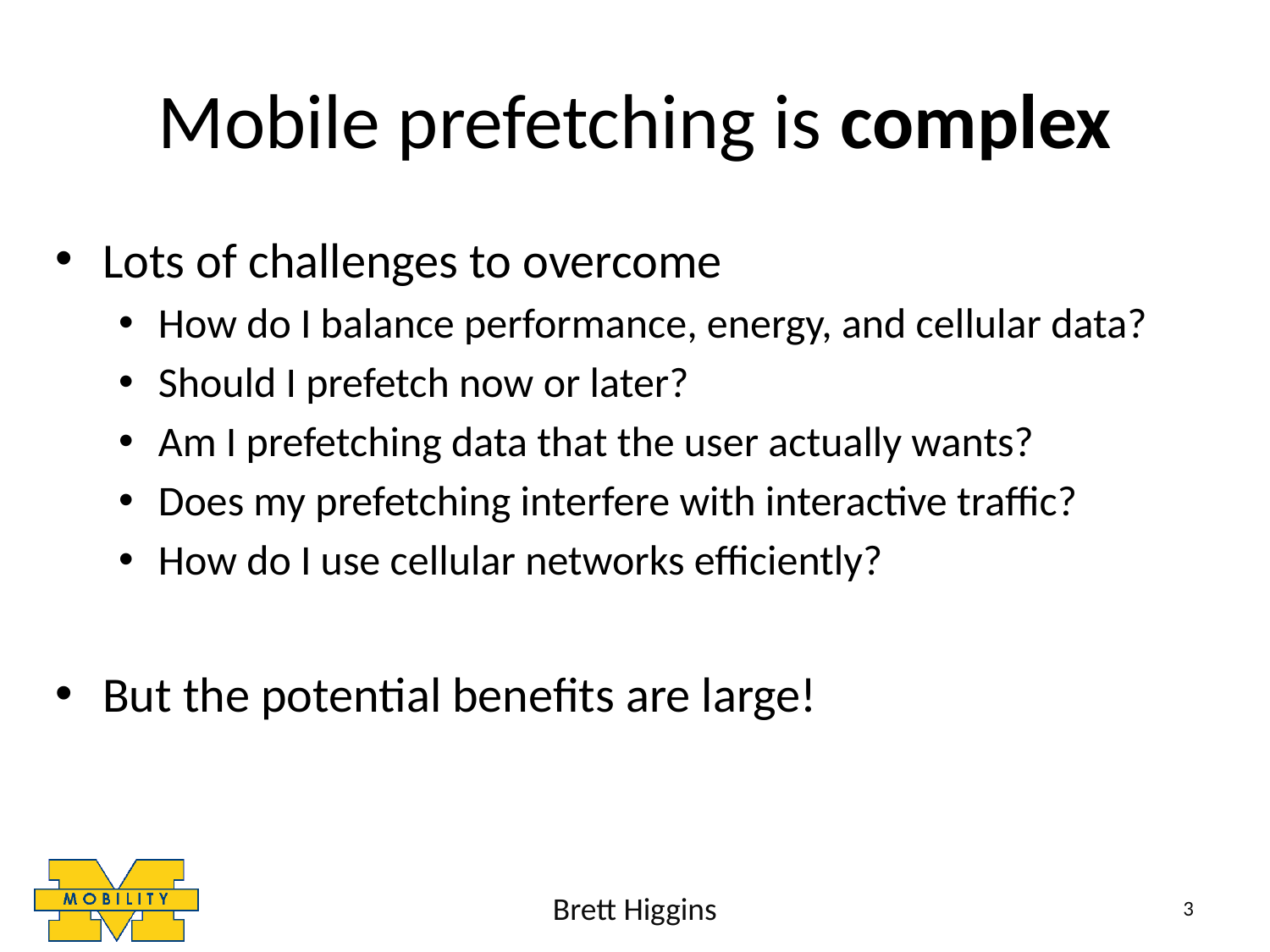

# Mobile prefetching is complex
Lots of challenges to overcome
How do I balance performance, energy, and cellular data?
Should I prefetch now or later?
Am I prefetching data that the user actually wants?
Does my prefetching interfere with interactive traffic?
How do I use cellular networks efficiently?

But the potential benefits are large!
Brett Higgins
3